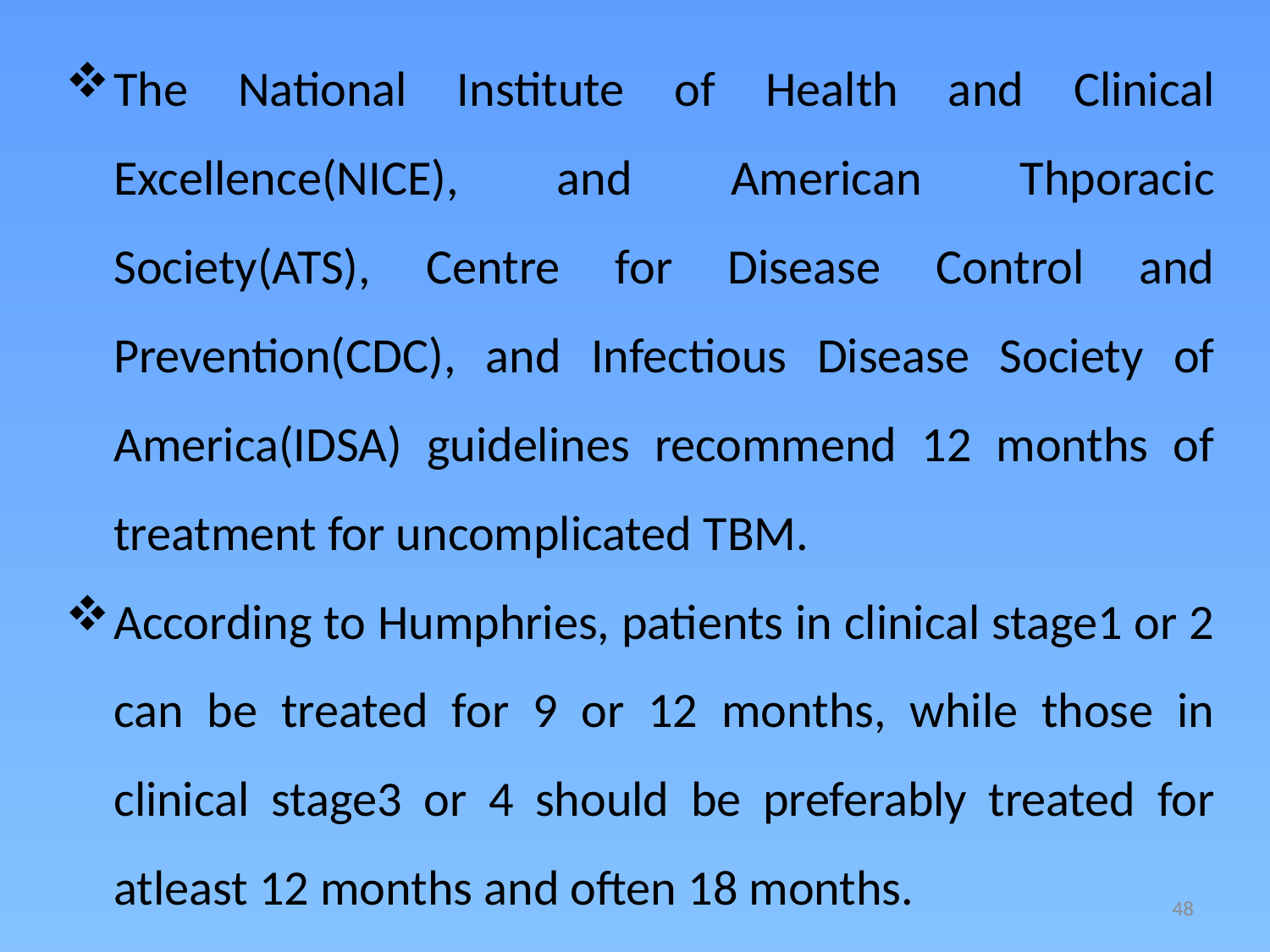

The National Institute of Health and Clinical Excellence(NICE), and American Thporacic Society(ATS), Centre for Disease Control and Prevention(CDC), and Infectious Disease Society of America(IDSA) guidelines recommend 12 months of treatment for uncomplicated TBM.
According to Humphries, patients in clinical stage1 or 2 can be treated for 9 or 12 months, while those in clinical stage3 or 4 should be preferably treated for atleast 12 months and often 18 months.

48